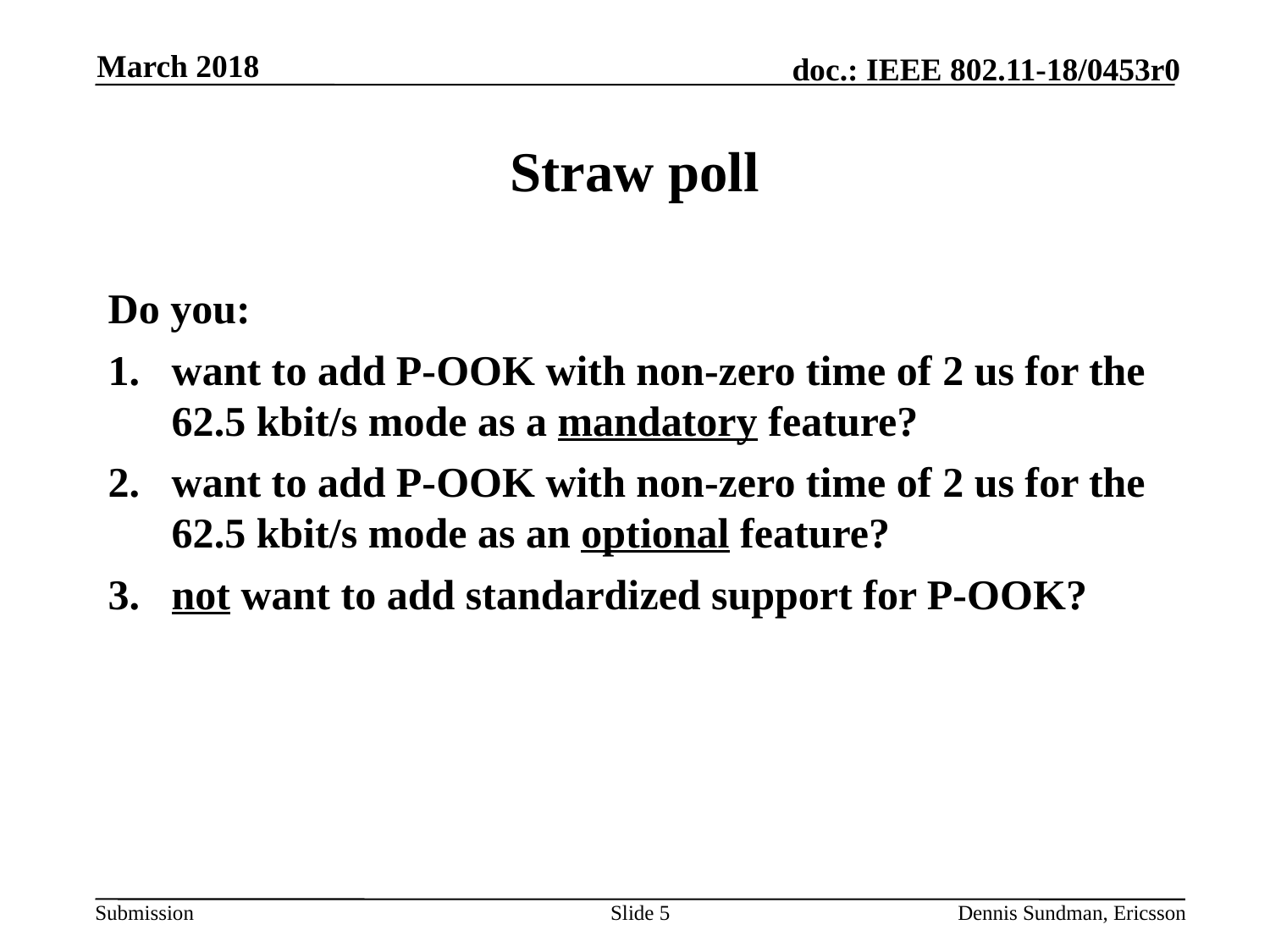

March 2018
# Straw poll
Do you:
want to add P-OOK with non-zero time of 2 us for the 62.5 kbit/s mode as a mandatory feature?
want to add P-OOK with non-zero time of 2 us for the 62.5 kbit/s mode as an optional feature?
not want to add standardized support for P-OOK?
Slide 5
Dennis Sundman, Ericsson